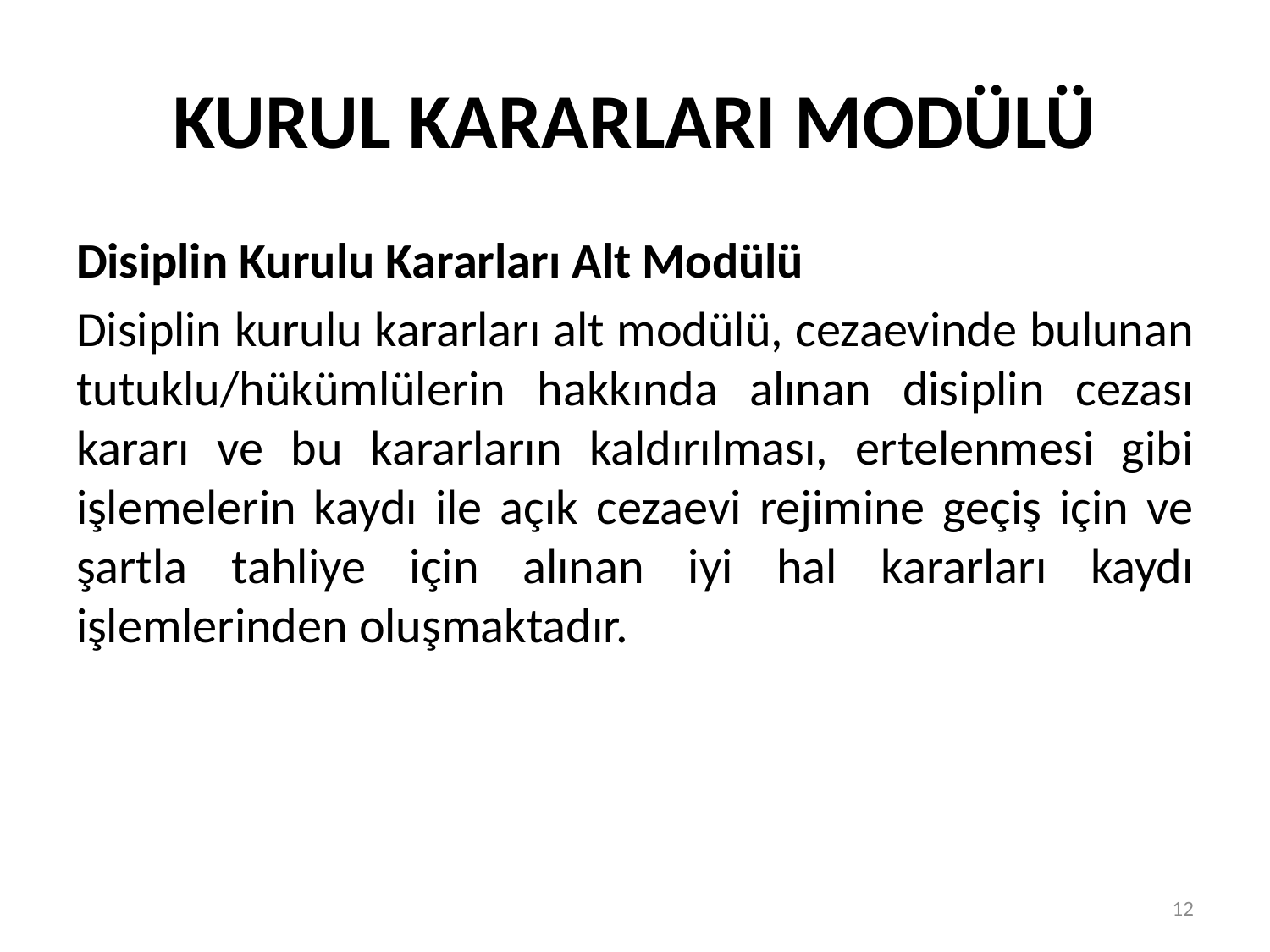

# KURUL KARARLARI MODÜLÜ
Disiplin Kurulu Kararları Alt Modülü
Disiplin kurulu kararları alt modülü, cezaevinde bulunan tutuklu/hükümlülerin hakkında alınan disiplin cezası kararı ve bu kararların kaldırılması, ertelenmesi gibi işlemelerin kaydı ile açık cezaevi rejimine geçiş için ve şartla tahliye için alınan iyi hal kararları kaydı işlemlerinden oluşmaktadır.
12